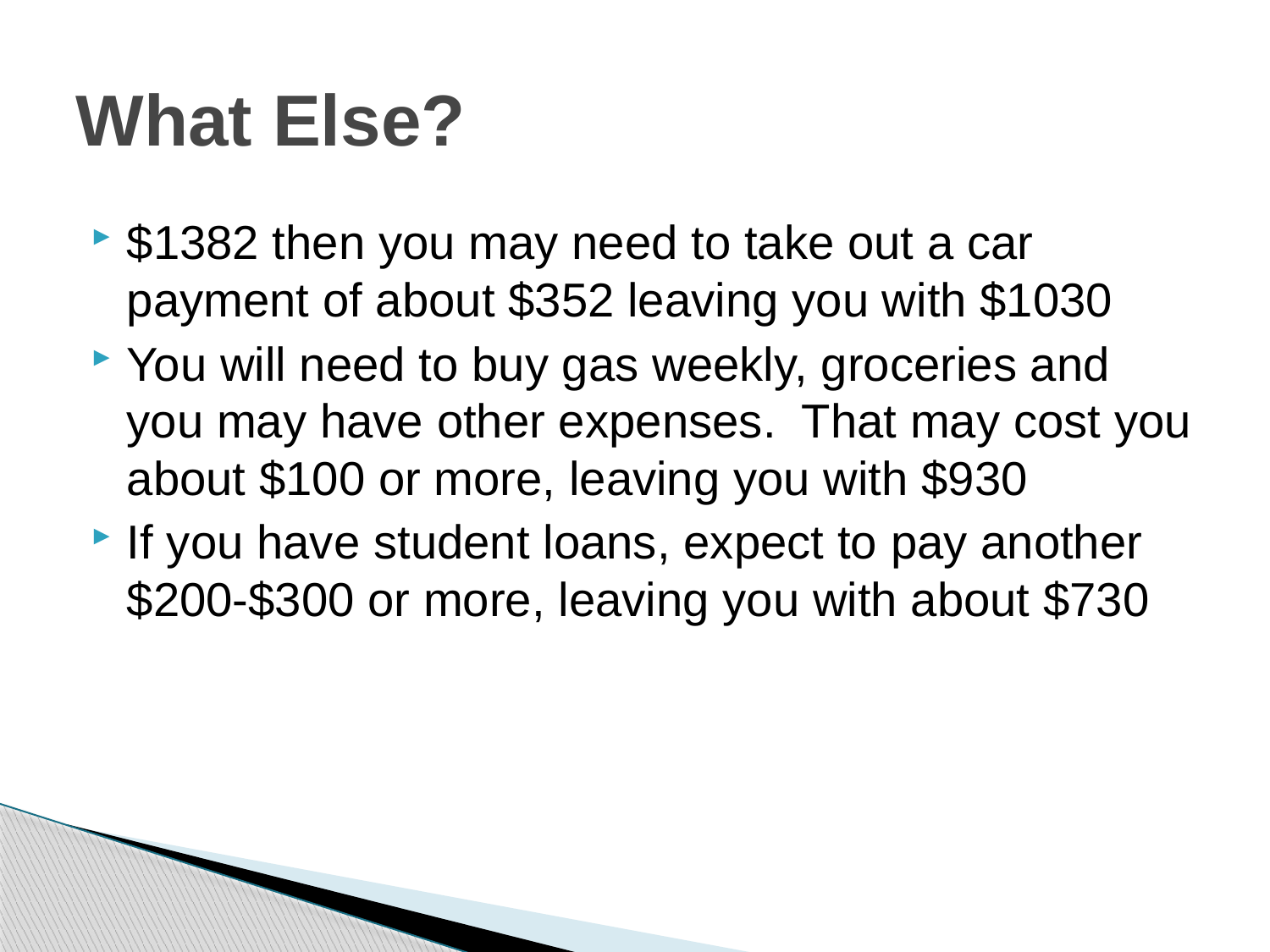

# What Else?
$1382 then you may need to take out a car payment of about $352 leaving you with $1030
You will need to buy gas weekly, groceries and you may have other expenses.  That may cost you about $100 or more, leaving you with $930
If you have student loans, expect to pay another $200-$300 or more, leaving you with about $730